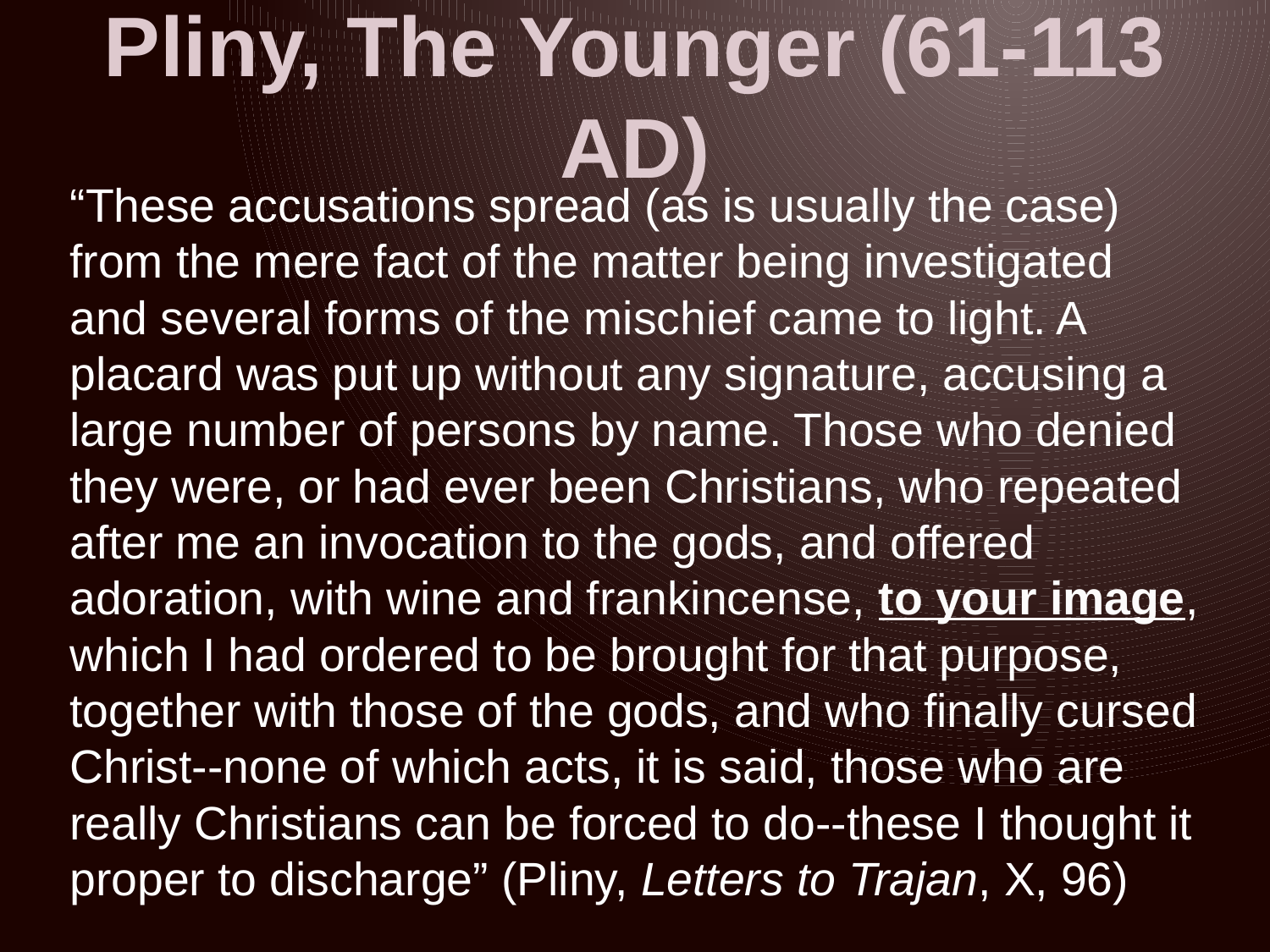

# Pliny, The Younger (61-113 AD)
“These accusations spread (as is usually the case) from the mere fact of the matter being investigated and several forms of the mischief came to light. A placard was put up without any signature, accusing a large number of persons by name. Those who denied they were, or had ever been Christians, who repeated after me an invocation to the gods, and offered adoration, with wine and frankincense, to your image, which I had ordered to be brought for that purpose, together with those of the gods, and who finally cursed Christ--none of which acts, it is said, those who are really Christians can be forced to do--these I thought it proper to discharge” (Pliny, Letters to Trajan, X, 96)